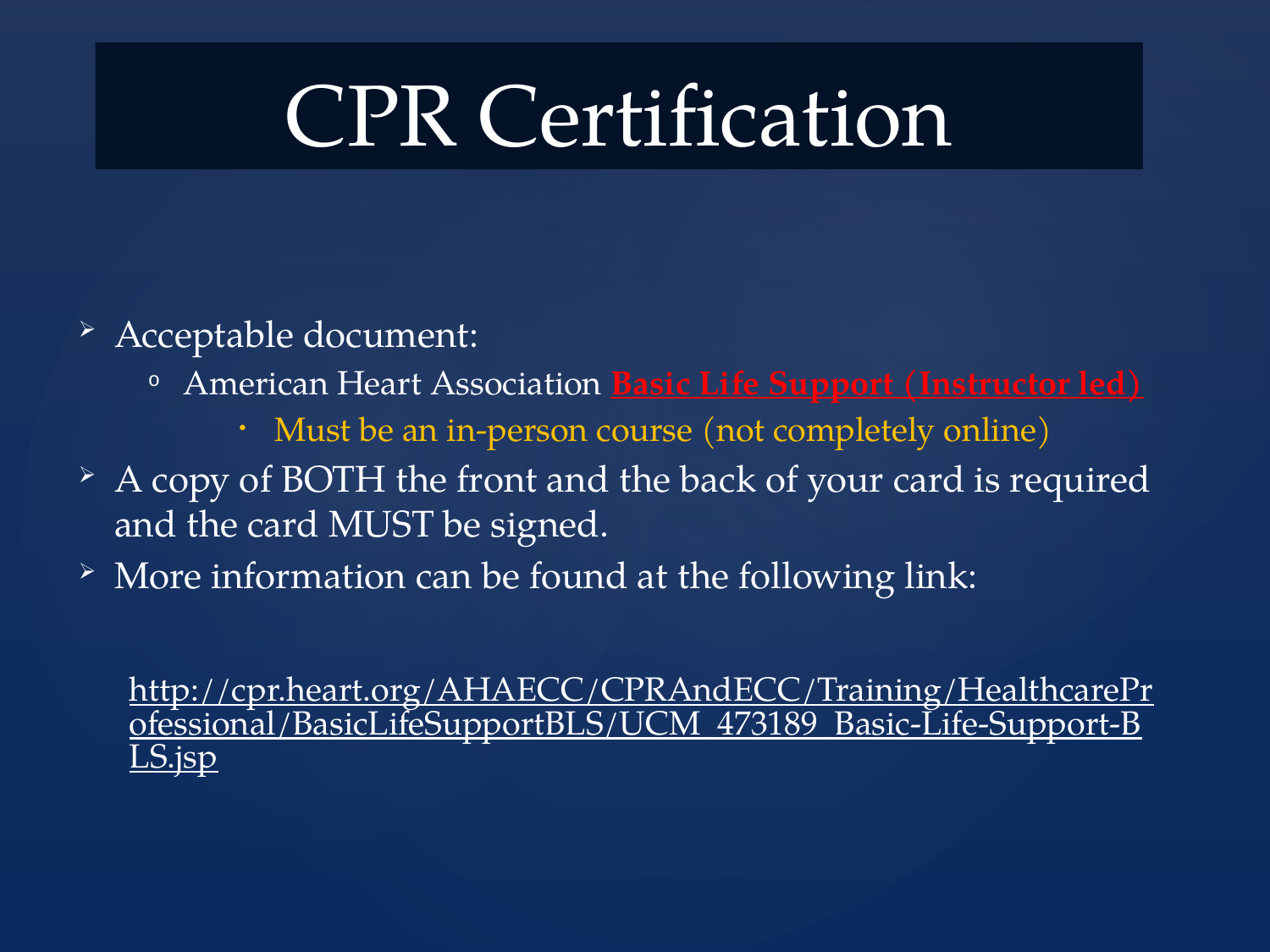

# CPR Certification
Acceptable document:
American Heart Association Basic Life Support (Instructor led)
Must be an in-person course (not completely online)
A copy of BOTH the front and the back of your card is required and the card MUST be signed.
More information can be found at the following link:

http://cpr.heart.org/AHAECC/CPRAndECC/Training/HealthcareProfessional/BasicLifeSupportBLS/UCM_473189_Basic-Life-Support-BLS.jsp